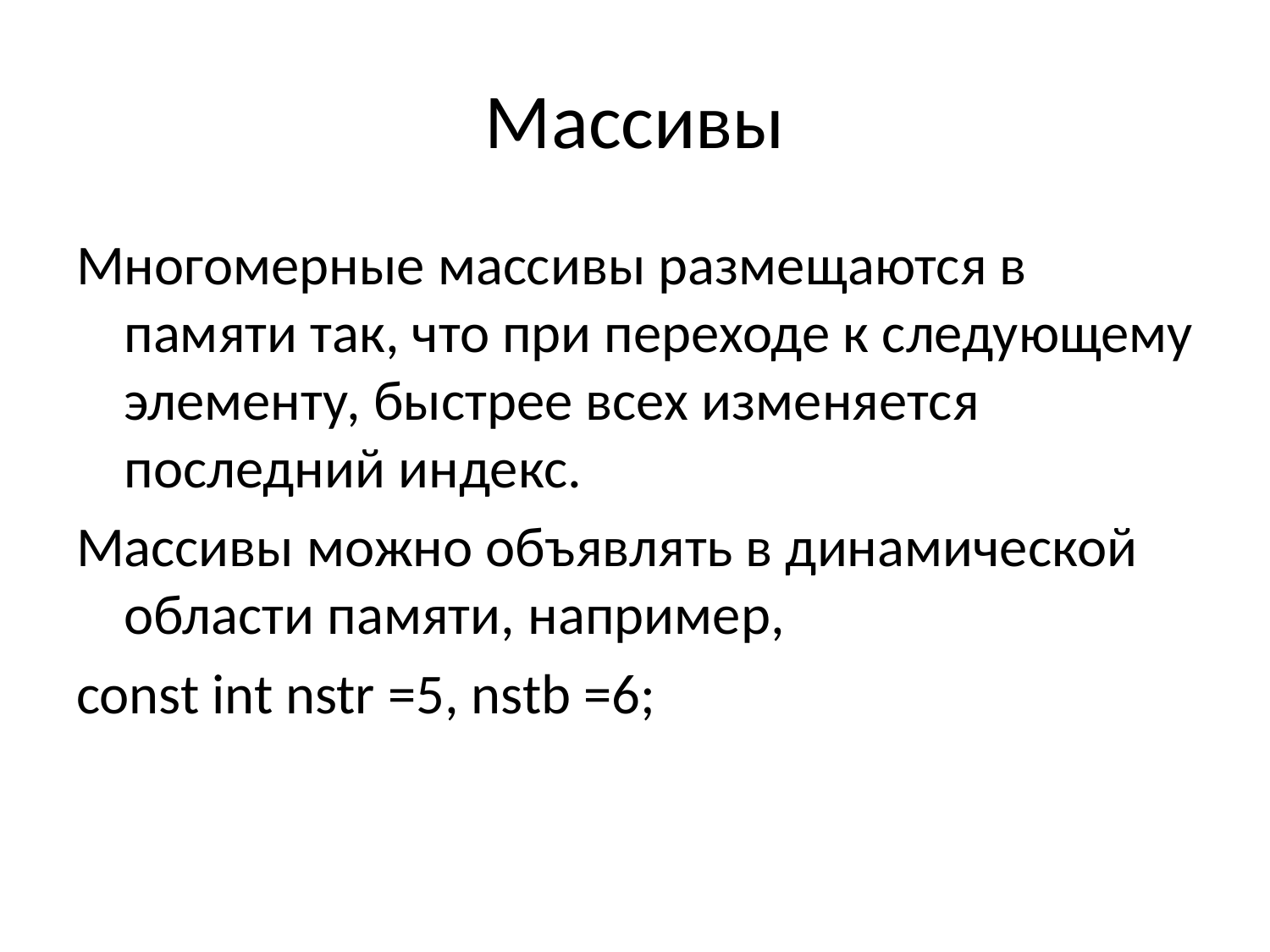

# Массивы
Многомерные массивы размещаются в памяти так, что при переходе к следующему элементу, быстрее всех изменяется последний индекс.
Массивы можно объявлять в динамической области памяти, например,
const int nstr =5, nstb =6;